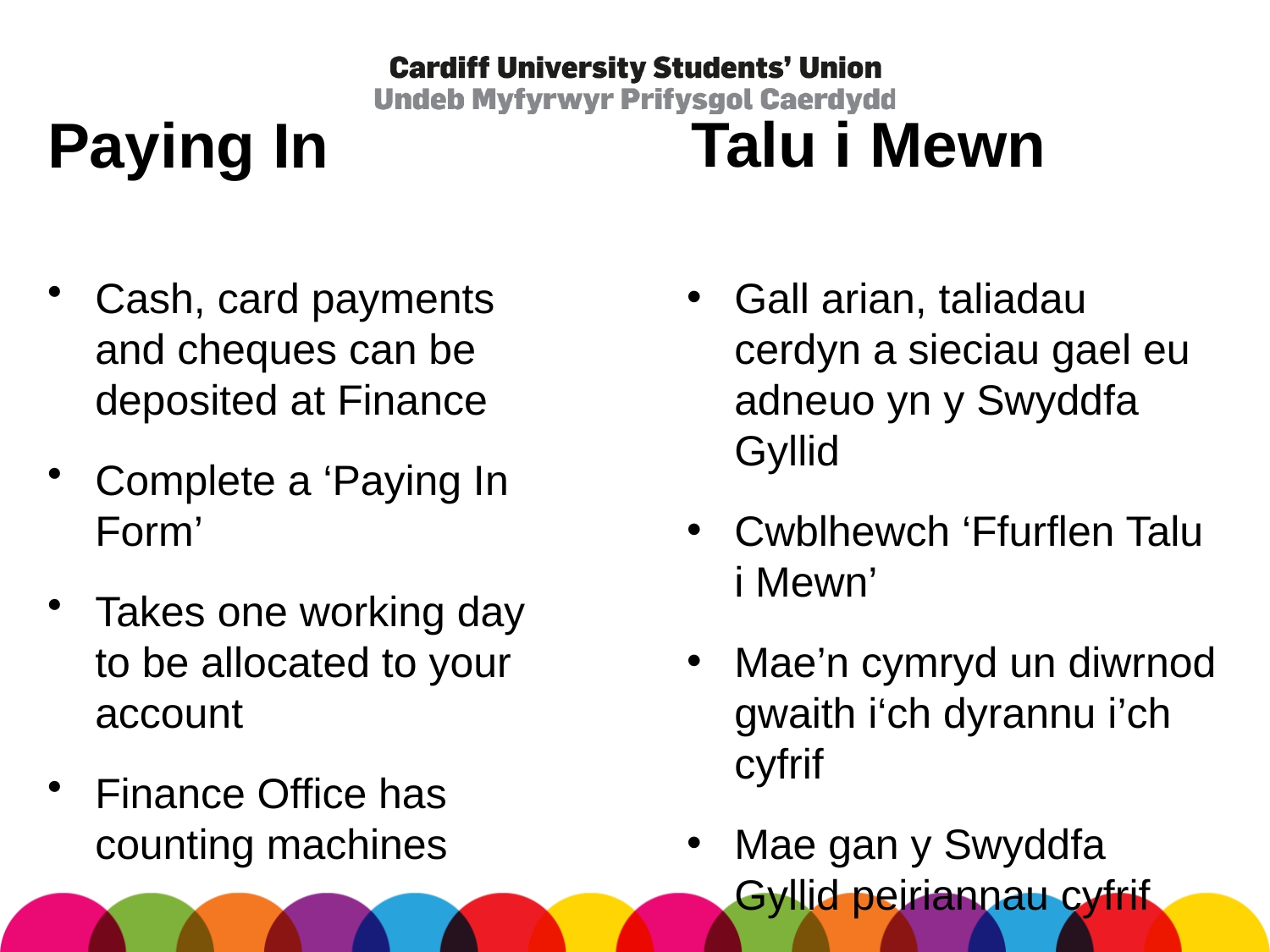

Talu i Mewn
# Paying In
Cash, card payments and cheques can be deposited at Finance
Complete a ‘Paying In Form’
Takes one working day to be allocated to your account
Finance Office has counting machines

Gall arian, taliadau cerdyn a sieciau gael eu adneuo yn y Swyddfa Gyllid
Cwblhewch ‘Ffurflen Talu i Mewn’
Mae’n cymryd un diwrnod gwaith i‘ch dyrannu i’ch cyfrif
Mae gan y Swyddfa Gyllid peiriannau cyfrif